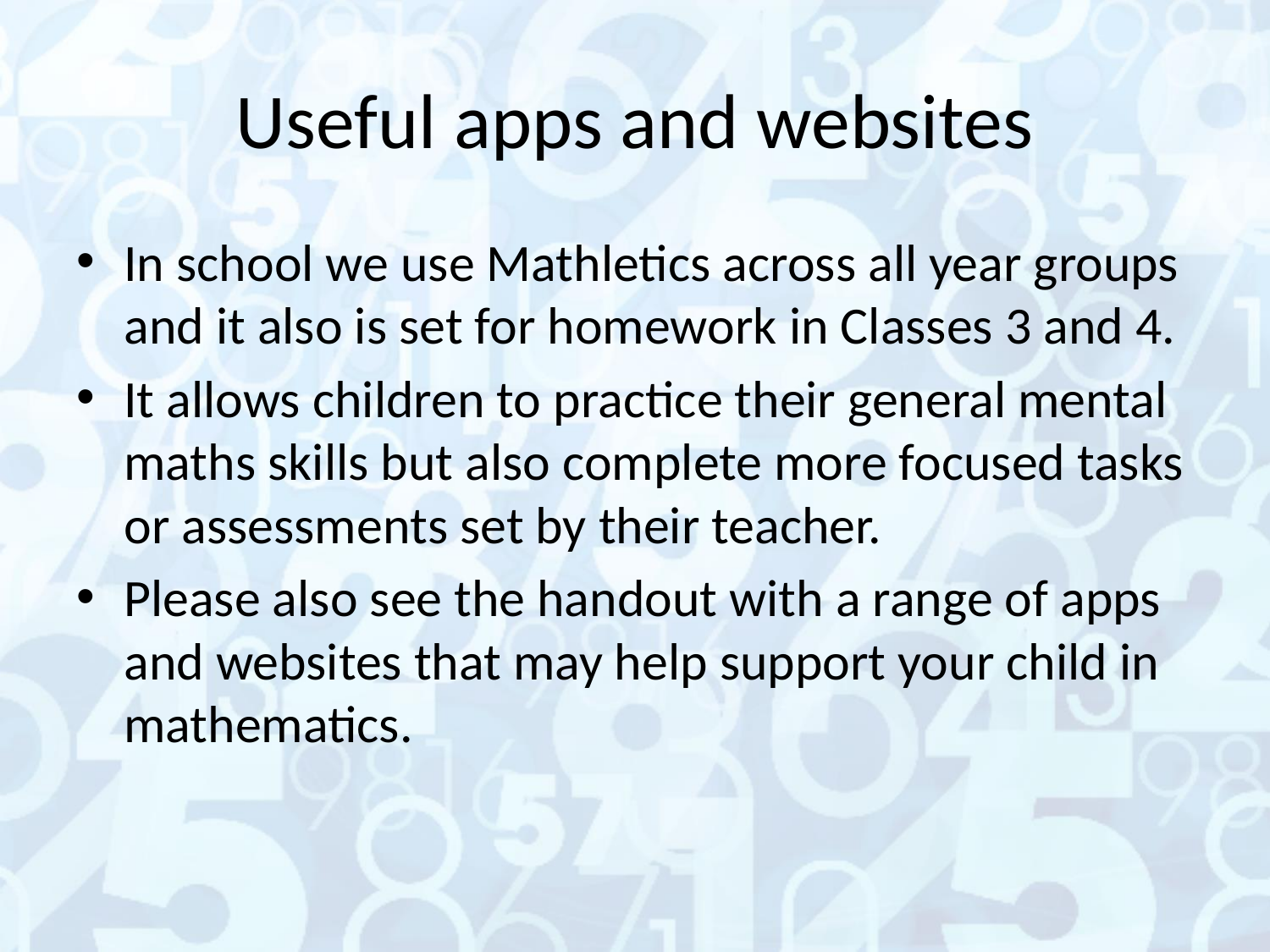

# Useful apps and websites
In school we use Mathletics across all year groups and it also is set for homework in Classes 3 and 4.
It allows children to practice their general mental maths skills but also complete more focused tasks or assessments set by their teacher.
Please also see the handout with a range of apps and websites that may help support your child in mathematics.